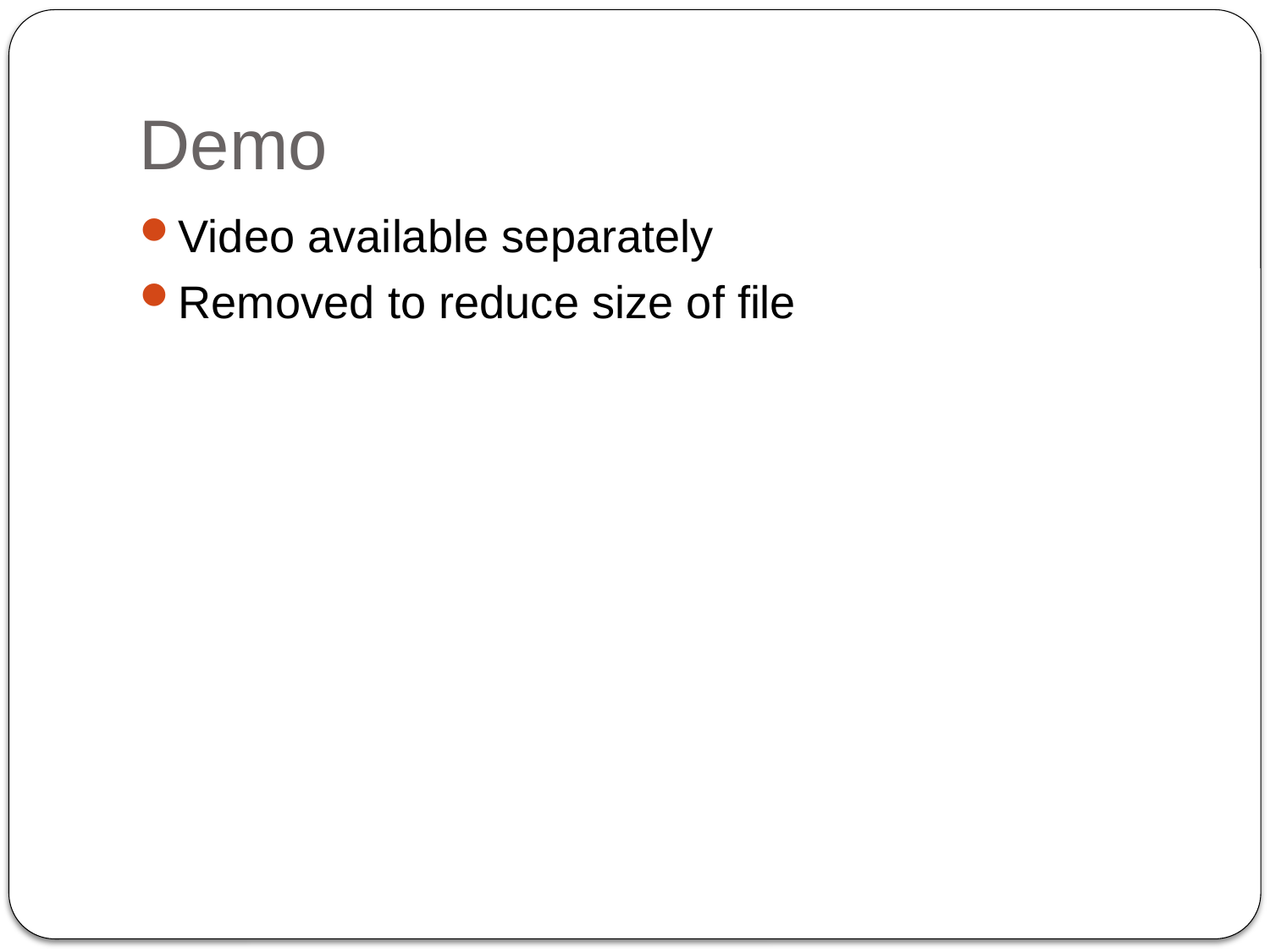

# Demo
Video available separately
Removed to reduce size of file